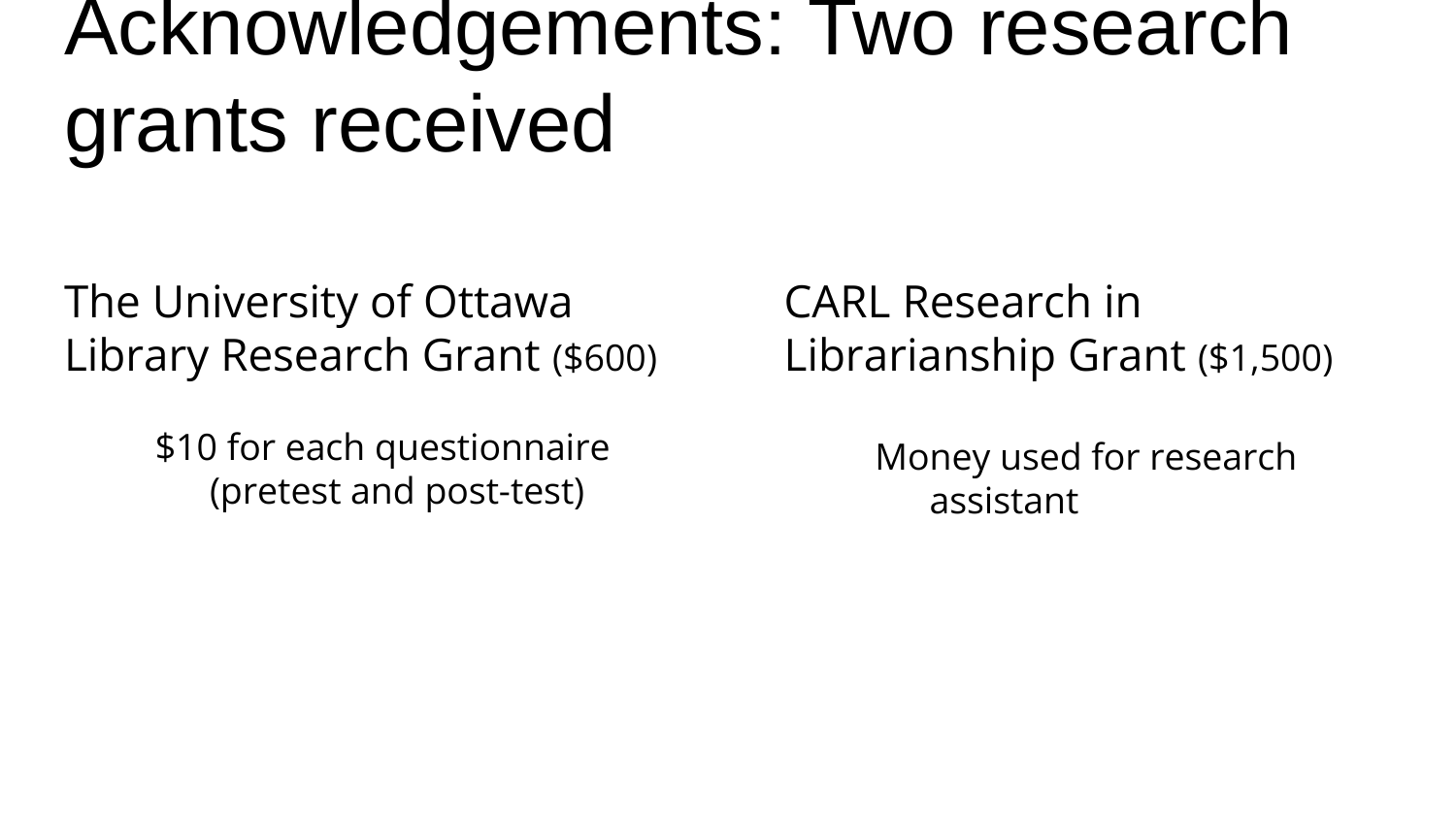

# Acknowledgements: Two research grants received

The University of Ottawa Library Research Grant ($600)

$10 for each questionnaire (pretest and post-test)

CARL Research in Librarianship Grant ($1,500)

Money used for research assistant